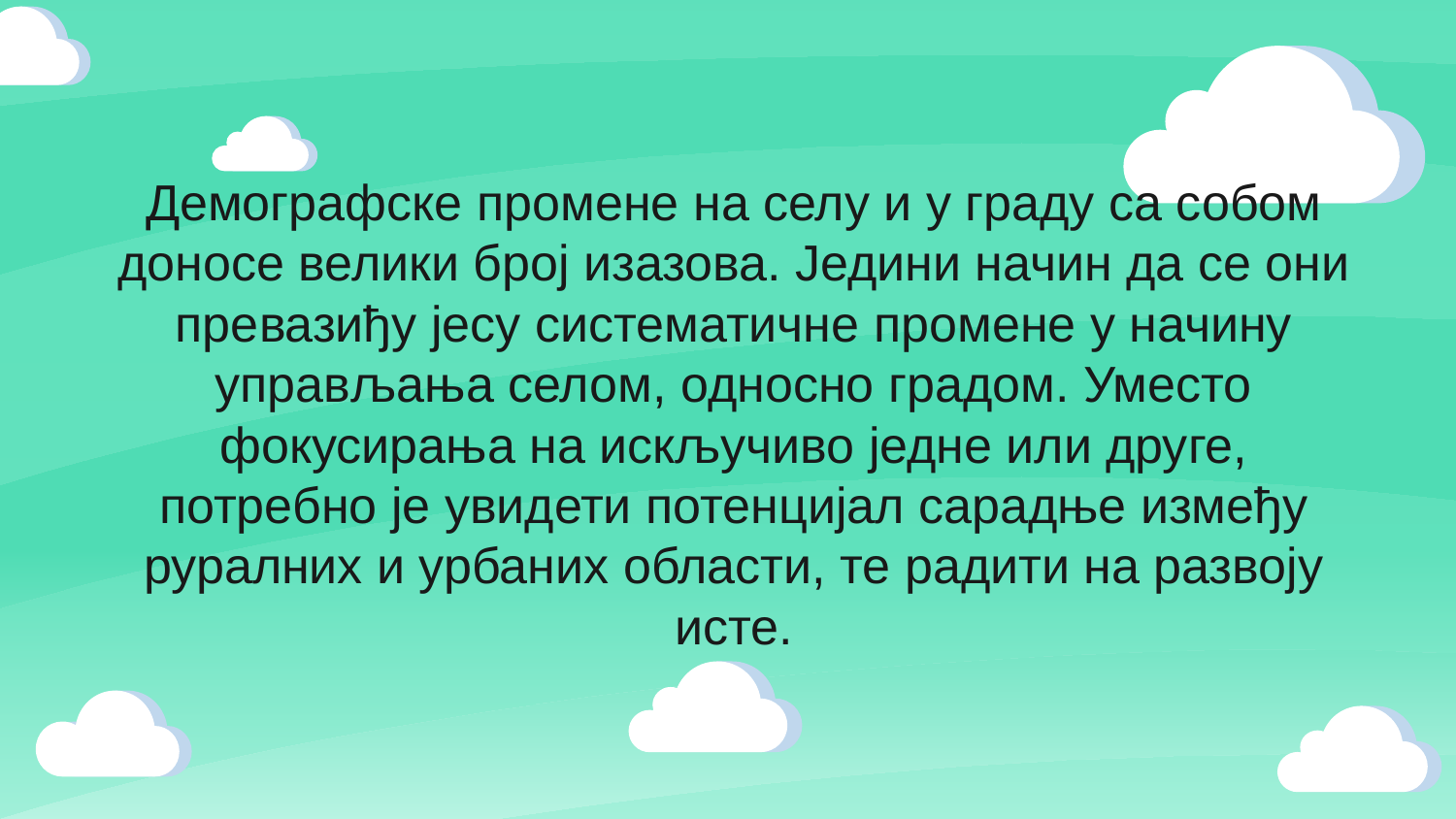

Демографске промене на селу и у граду са собом доносе велики број изазова. Једини начин да се они превазиђу јесу систематичне промене у начину управљања селом, односно градом. Уместо фокусирања на искључиво једне или друге, потребно је увидети потенцијал сарадње између руралних и урбаних области, те радити на развоју исте.